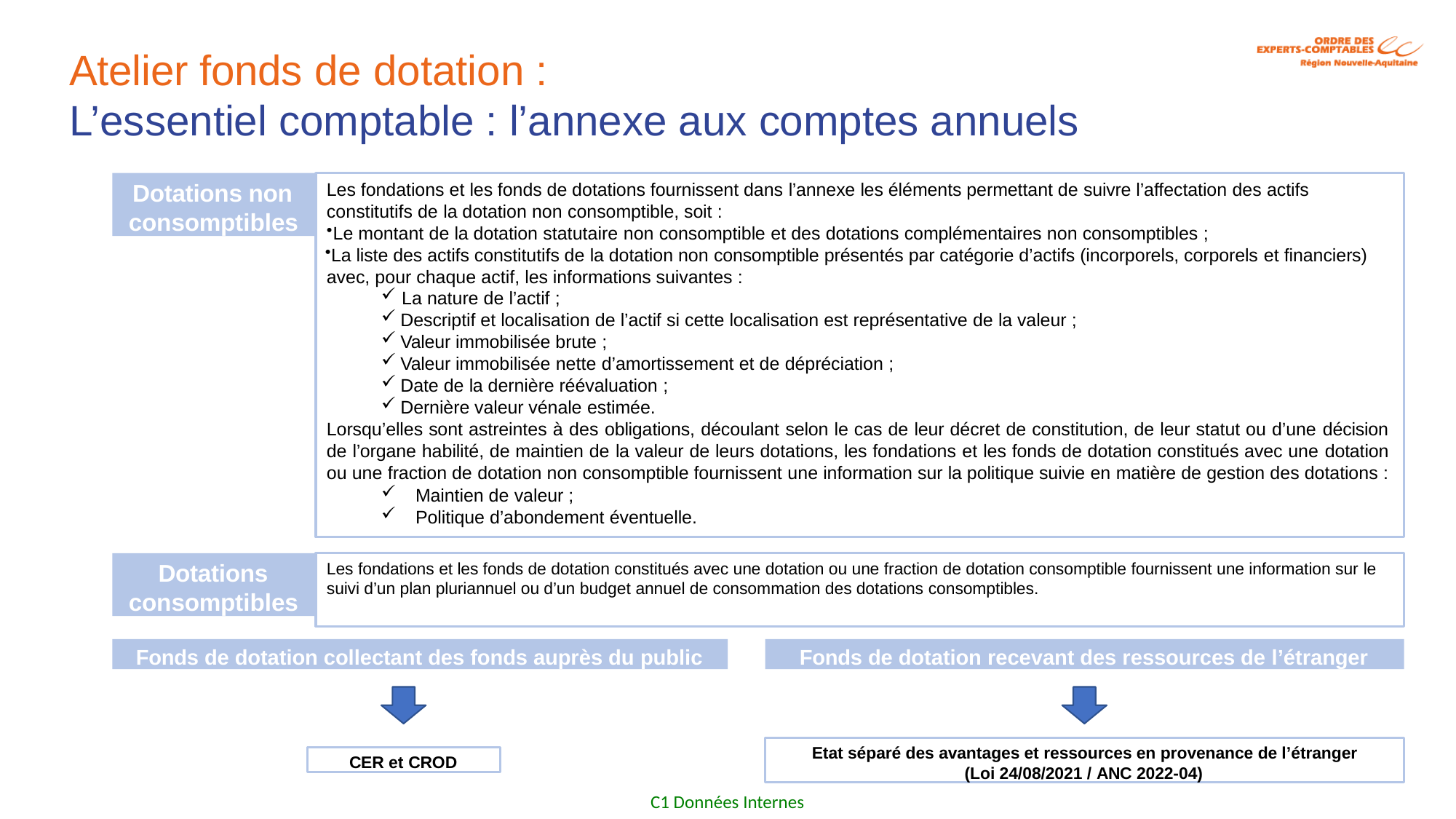

# Atelier fonds de dotation : L’essentiel comptable : l’annexe aux comptes annuels
Dotations non  consomptibles

Les fondations et les fonds de dotations fournissent dans l’annexe les éléments permettant de suivre l’affectation des actifs  constitutifs de la dotation non consomptible, soit :
Le montant de la dotation statutaire non consomptible et des dotations complémentaires non consomptibles ;
La liste des actifs constitutifs de la dotation non consomptible présentés par catégorie d’actifs (incorporels, corporels et financiers)  avec, pour chaque actif, les informations suivantes :
La nature de l’actif ;
Descriptif et localisation de l’actif si cette localisation est représentative de la valeur ;
Valeur immobilisée brute ;
Valeur immobilisée nette d’amortissement et de dépréciation ;
Date de la dernière réévaluation ;
Dernière valeur vénale estimée.
Lorsqu’elles sont astreintes à des obligations, découlant selon le cas de leur décret de constitution, de leur statut ou d’une décision  de l’organe habilité, de maintien de la valeur de leurs dotations, les fondations et les fonds de dotation constitués avec une dotation  ou une fraction de dotation non consomptible fournissent une information sur la politique suivie en matière de gestion des dotations :
Maintien de valeur ;
Politique d’abondement éventuelle.
Dotations  consomptibles

Les fondations et les fonds de dotation constitués avec une dotation ou une fraction de dotation consomptible fournissent une information sur le  suivi d’un plan pluriannuel ou d’un budget annuel de consommation des dotations consomptibles.
Fonds de dotation collectant des fonds auprès du public
Fonds de dotation recevant des ressources de l’étranger

Etat séparé des avantages et ressources en provenance de l’étranger  (Loi 24/08/2021 / ANC 2022-04)
CER et CROD